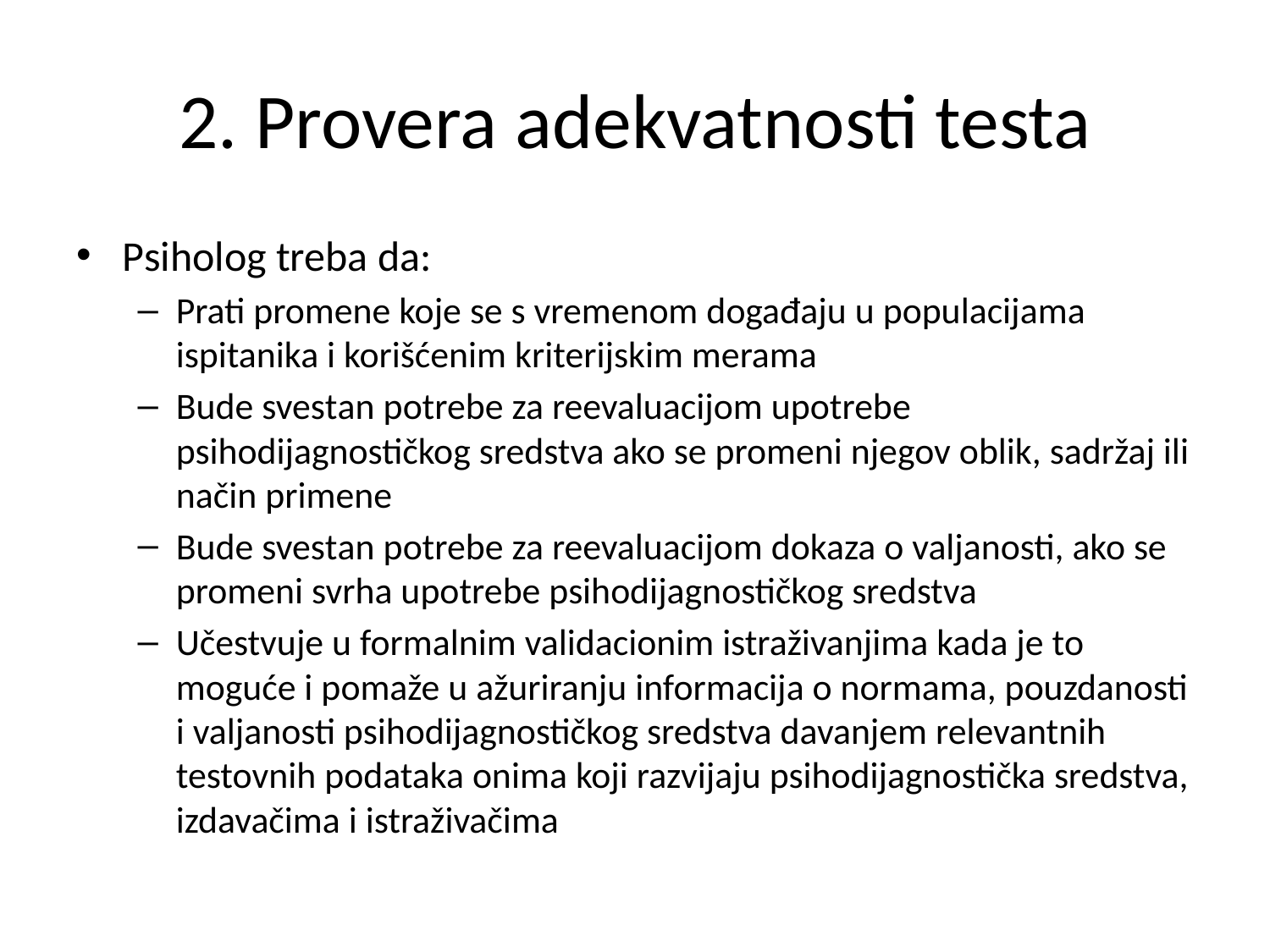

# 2. Provera adekvatnosti testa
Psiholog treba da:
Prati promene koje se s vremenom događaju u populacijama ispitanika i korišćenim kriterijskim merama
Bude svestan potrebe za reevaluacijom upotrebe psihodijagnostičkog sredstva ako se promeni njegov oblik, sadržaj ili način primene
Bude svestan potrebe za reevaluacijom dokaza o valjanosti, ako se promeni svrha upotrebe psihodijagnostičkog sredstva
Učestvuje u formalnim validacionim istraživanjima kada je to moguće i pomaže u ažuriranju informacija o normama, pouzdanosti i valjanosti psihodijagnostičkog sredstva davanjem relevantnih testovnih podataka onima koji razvijaju psihodijagnostička sredstva, izdavačima i istraživačima